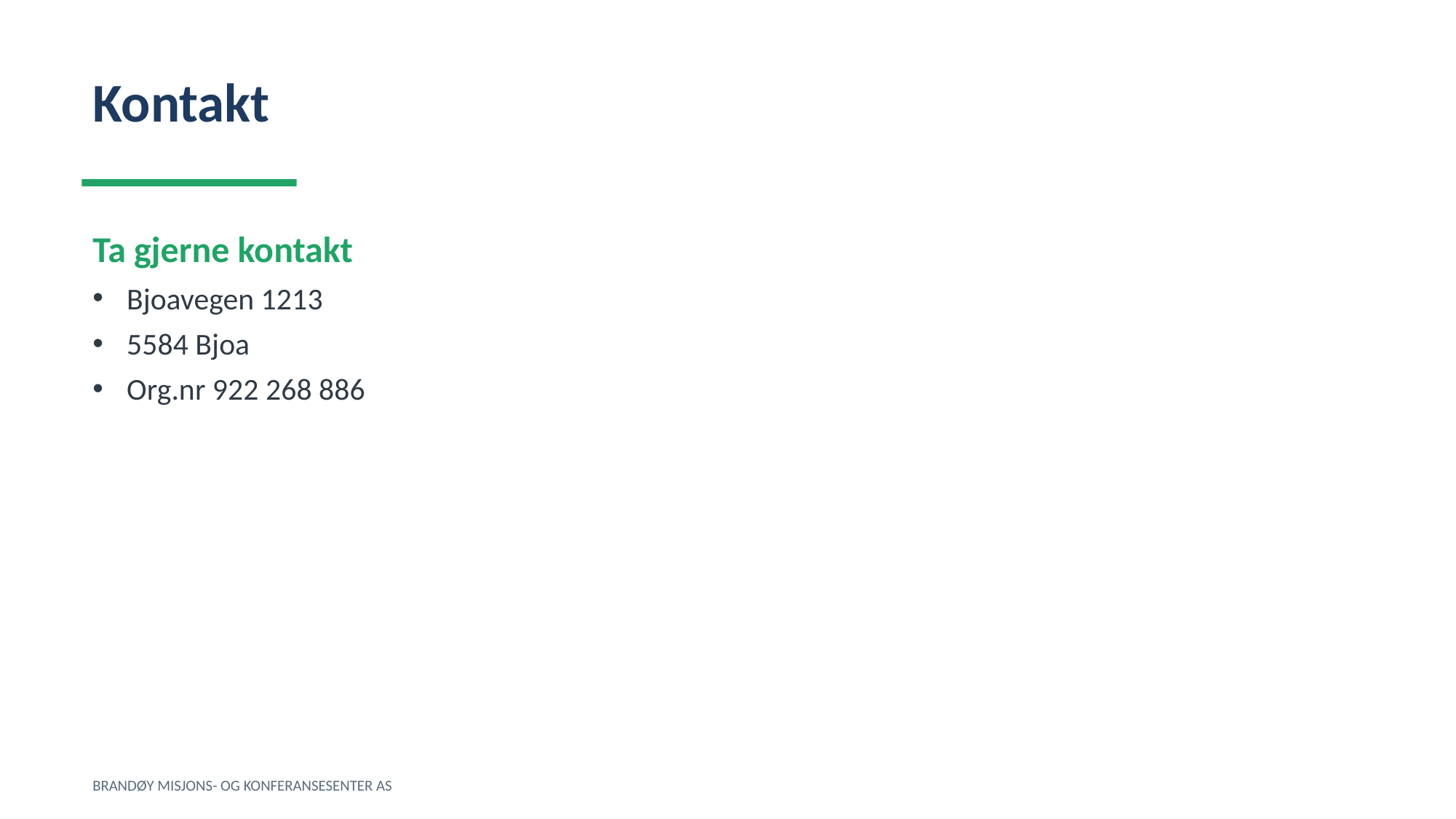

Kontakt

Ta gjerne kontakt
Bjoavegen 1213
5584 Bjoa
Org.nr 922 268 886
BRANDØY MISJONS- OG KONFERANSESENTER AS